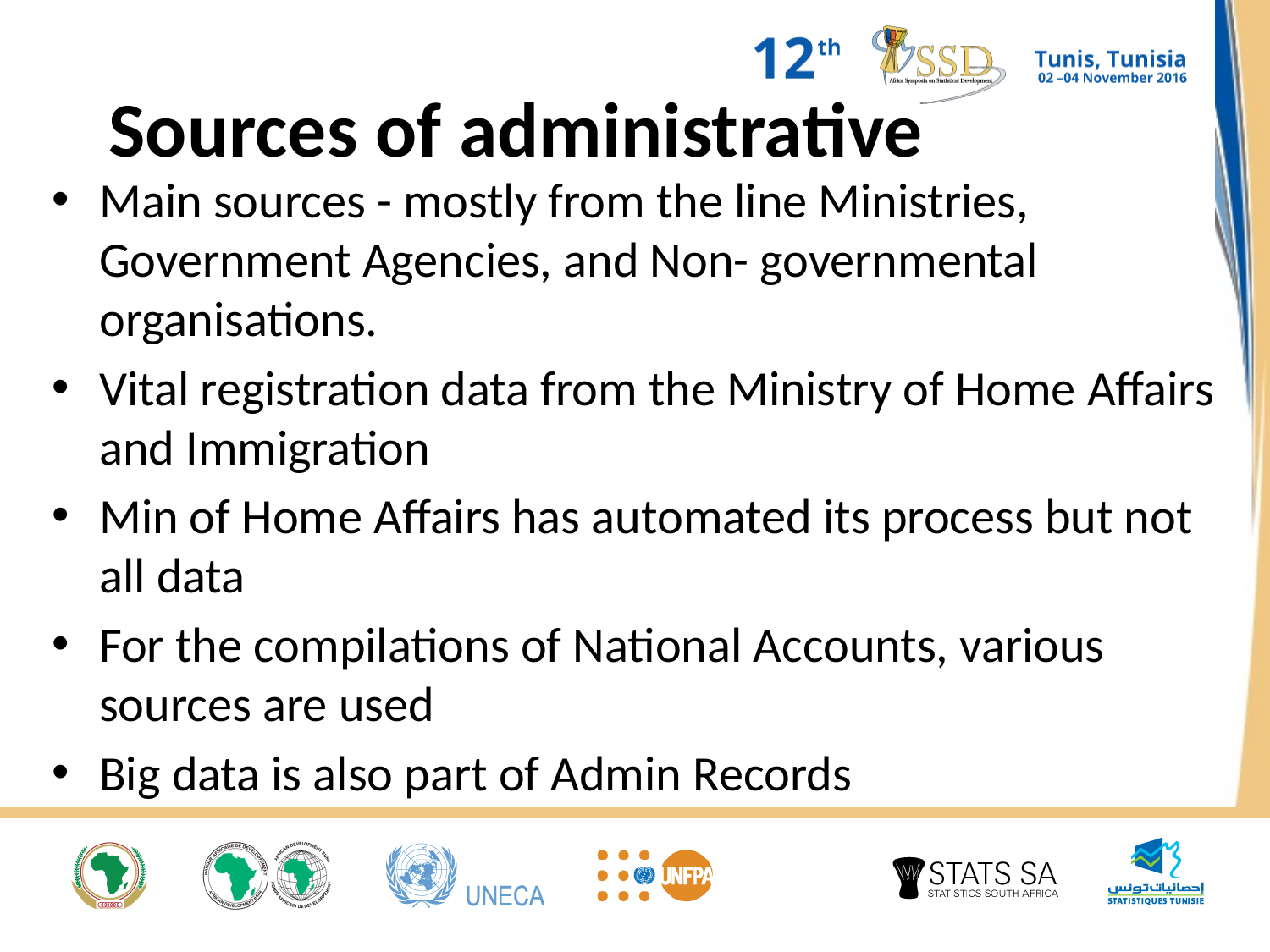

Main sources of administrative data used in the

Sources of administrative
Main sources - mostly from the line Ministries, Government Agencies, and Non- governmental organisations.
Vital registration data from the Ministry of Home Affairs and Immigration
Min of Home Affairs has automated its process but not all data
For the compilations of National Accounts, various sources are used
Big data is also part of Admin Records